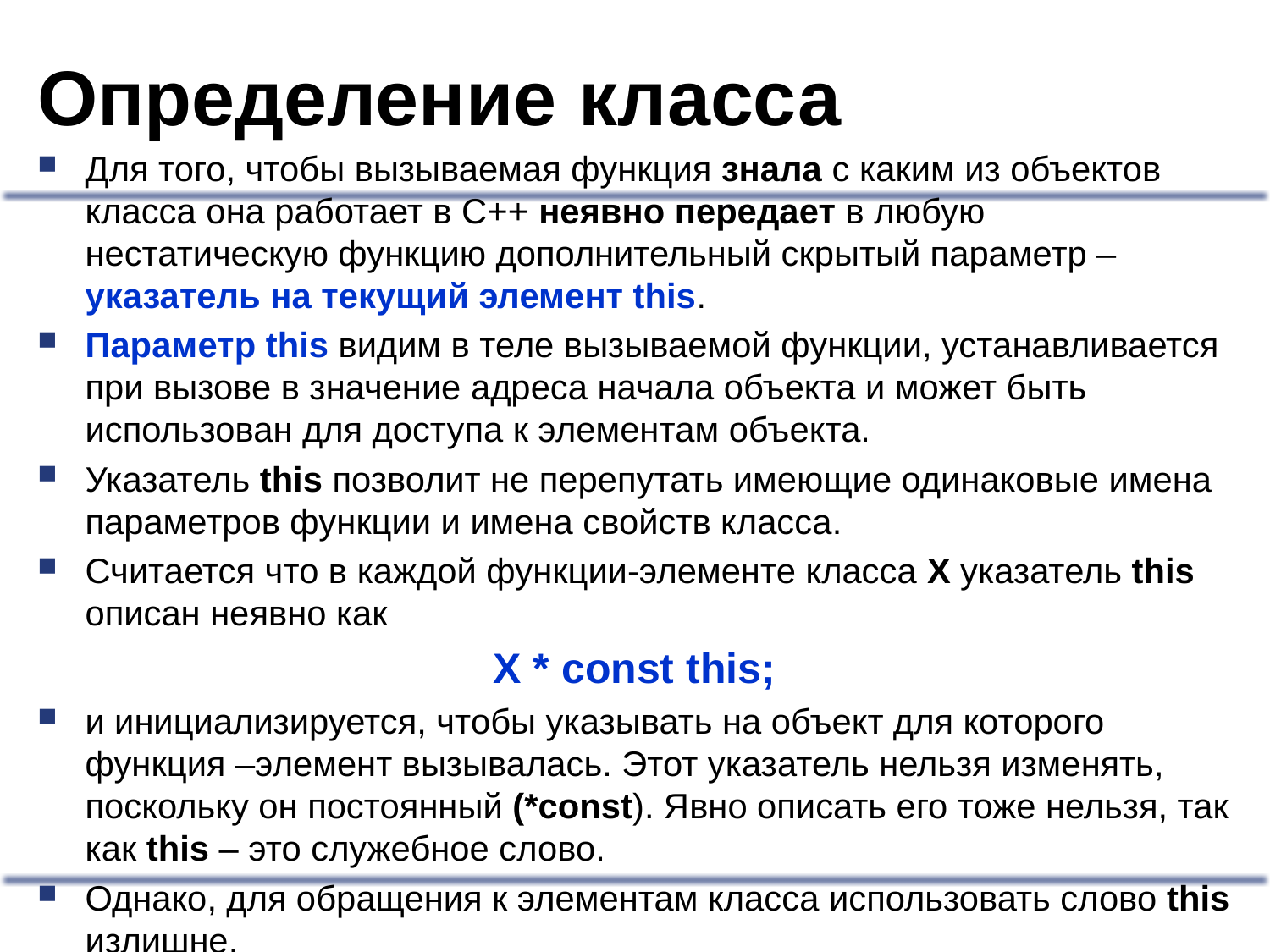

# Определение класса
Для того, чтобы вызываемая функция знала с каким из объектов класса она работает в С++ неявно передает в любую нестатическую функцию дополнительный скрытый параметр – указатель на текущий элемент this.
Параметр this видим в теле вызываемой функции, устанавливается при вызове в значение адреса начала объекта и может быть использован для доступа к элементам объекта.
Указатель this позволит не перепутать имеющие одинаковые имена параметров функции и имена свойств класса.
Считается что в каждой функции-элементе класса Х указатель this описан неявно как
X * const this;
и инициализируется, чтобы указывать на объект для которого функция –элемент вызывалась. Этот указатель нельзя изменять, поскольку он постоянный (*сonst). Явно описать его тоже нельзя, так как this – это служебное слово.
Однако, для обращения к элементам класса использовать слово this излишне.